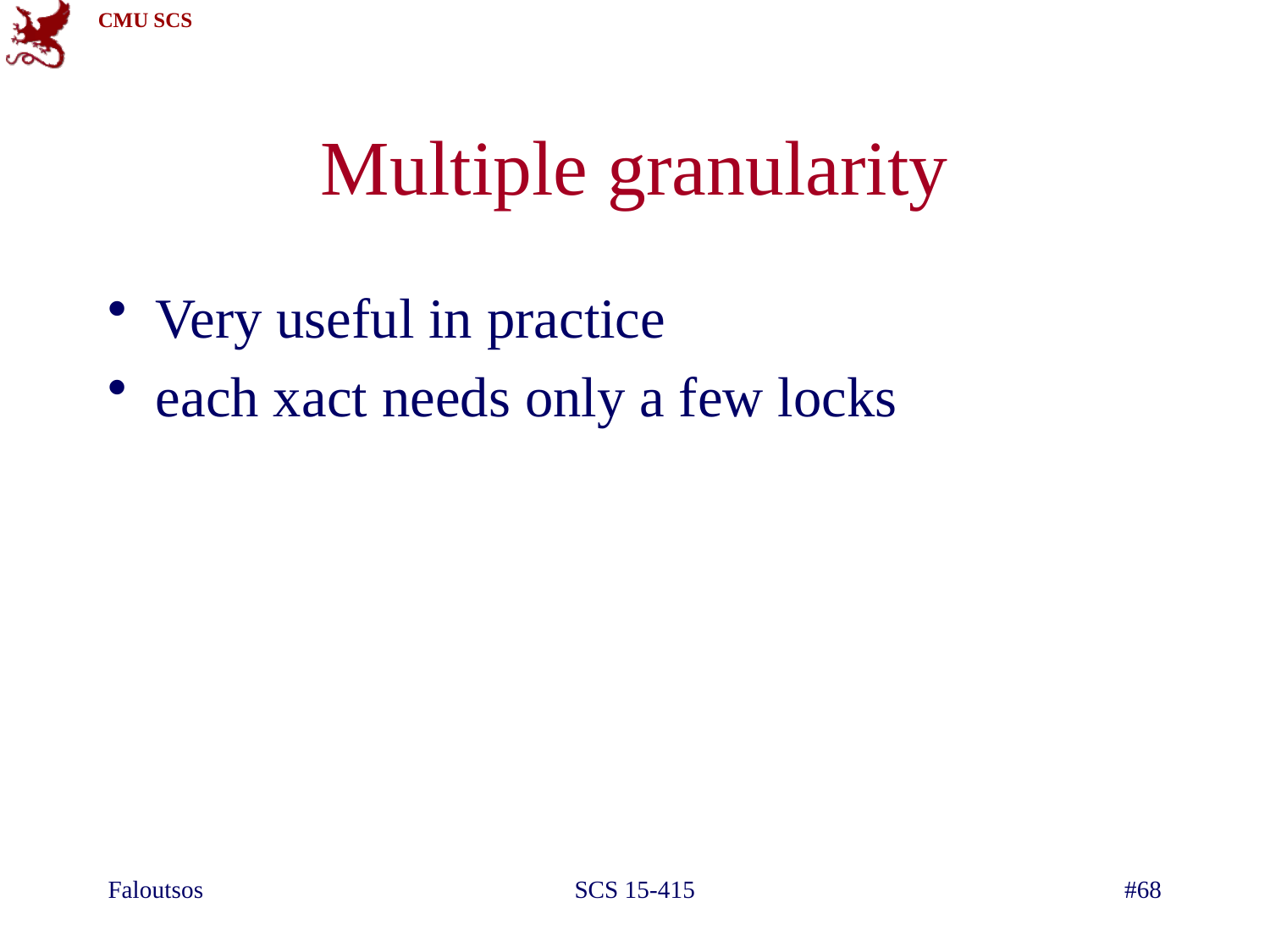

# Multiple granularity
Very useful in practice
each xact needs only a few locks
Faloutsos
SCS 15-415
#68